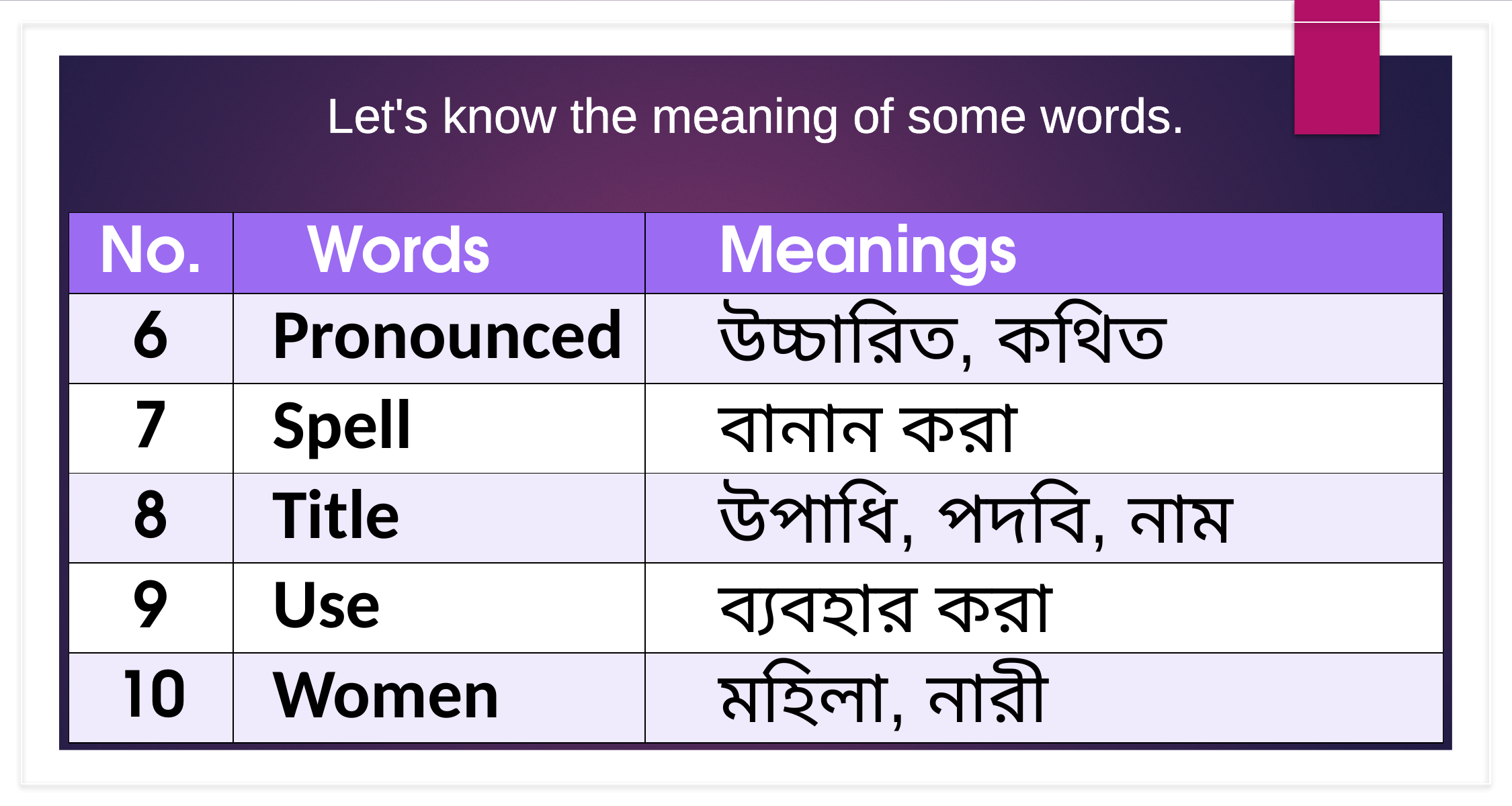

Let's know the meaning of some words.
| No. | Words | Meanings |
| --- | --- | --- |
| 6 | Pronounced | উচ্চারিত, কথিত |
| 7 | Spell | বানান করা |
| 8 | Title | উপাধি, পদবি, নাম |
| 9 | Use | ব্যবহার করা |
| 10 | Women | মহিলা, নারী |